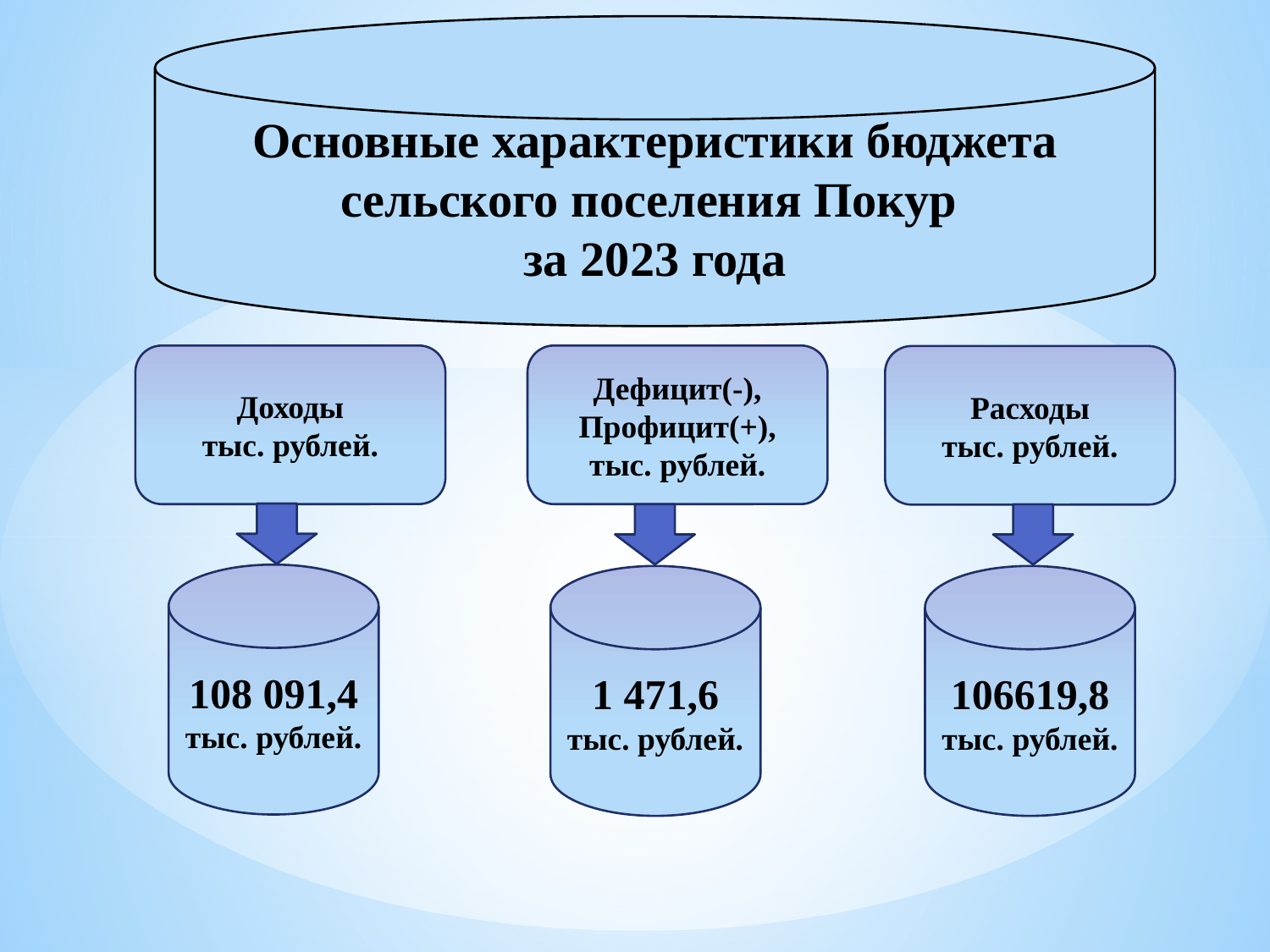

Основные характеристики бюджета сельского поселения Покур
за 2023 года
Доходы
тыс. рублей.
Дефицит(-),
Профицит(+),
тыс. рублей.
Расходы
тыс. рублей.

108 091,4
тыс. рублей.

1 471,6
тыс. рублей.

106619,8
тыс. рублей.